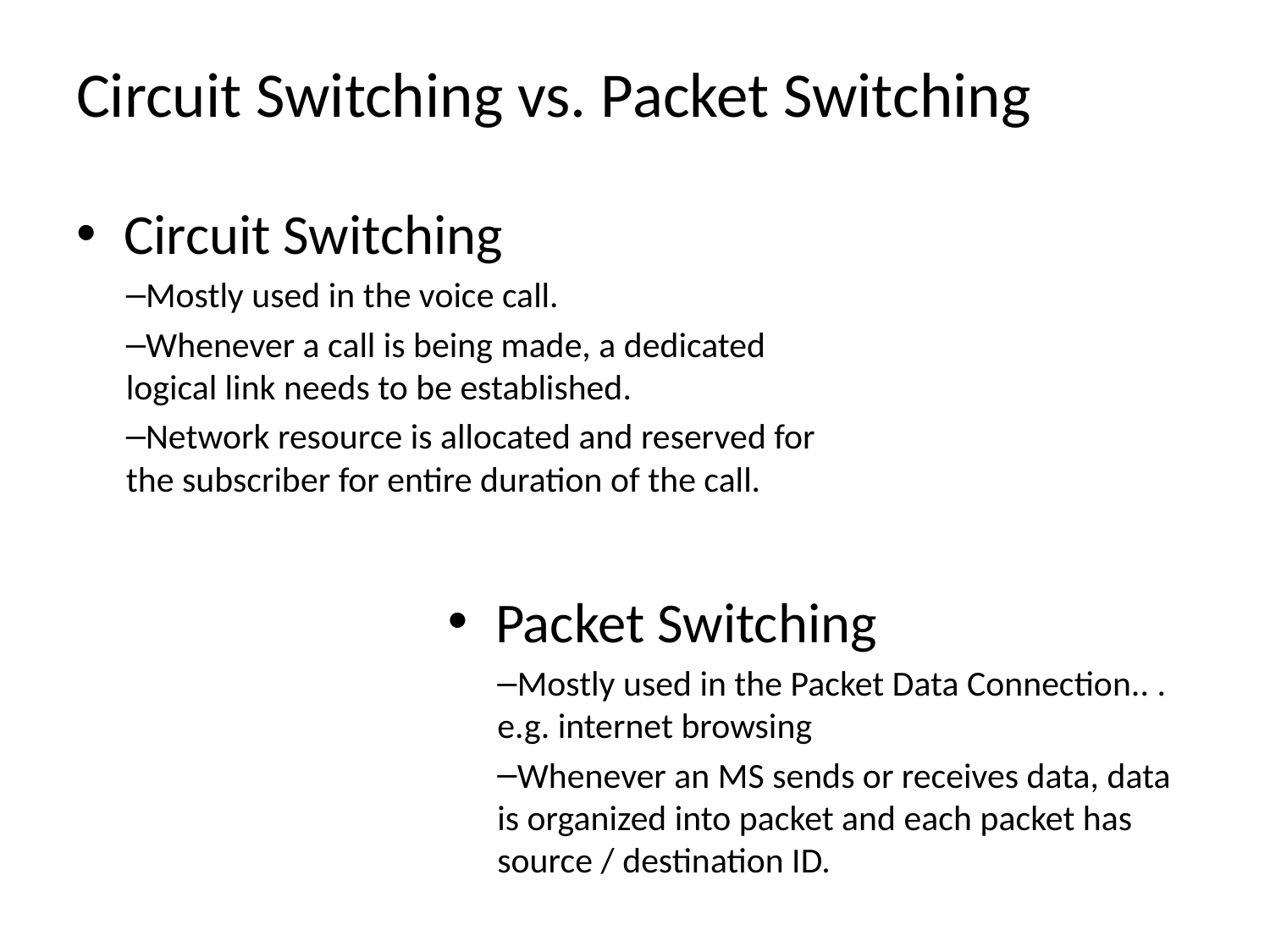

# Circuit Switching vs. Packet Switching
Circuit Switching
Mostly used in the voice call.
Whenever a call is being made, a dedicated logical link needs to be established.
Network resource is allocated and reserved for the subscriber for entire duration of the call.

Packet Switching
Mostly used in the Packet Data Connection.. . e.g. internet browsing
Whenever an MS sends or receives data, data is organized into packet and each packet has source / destination ID.